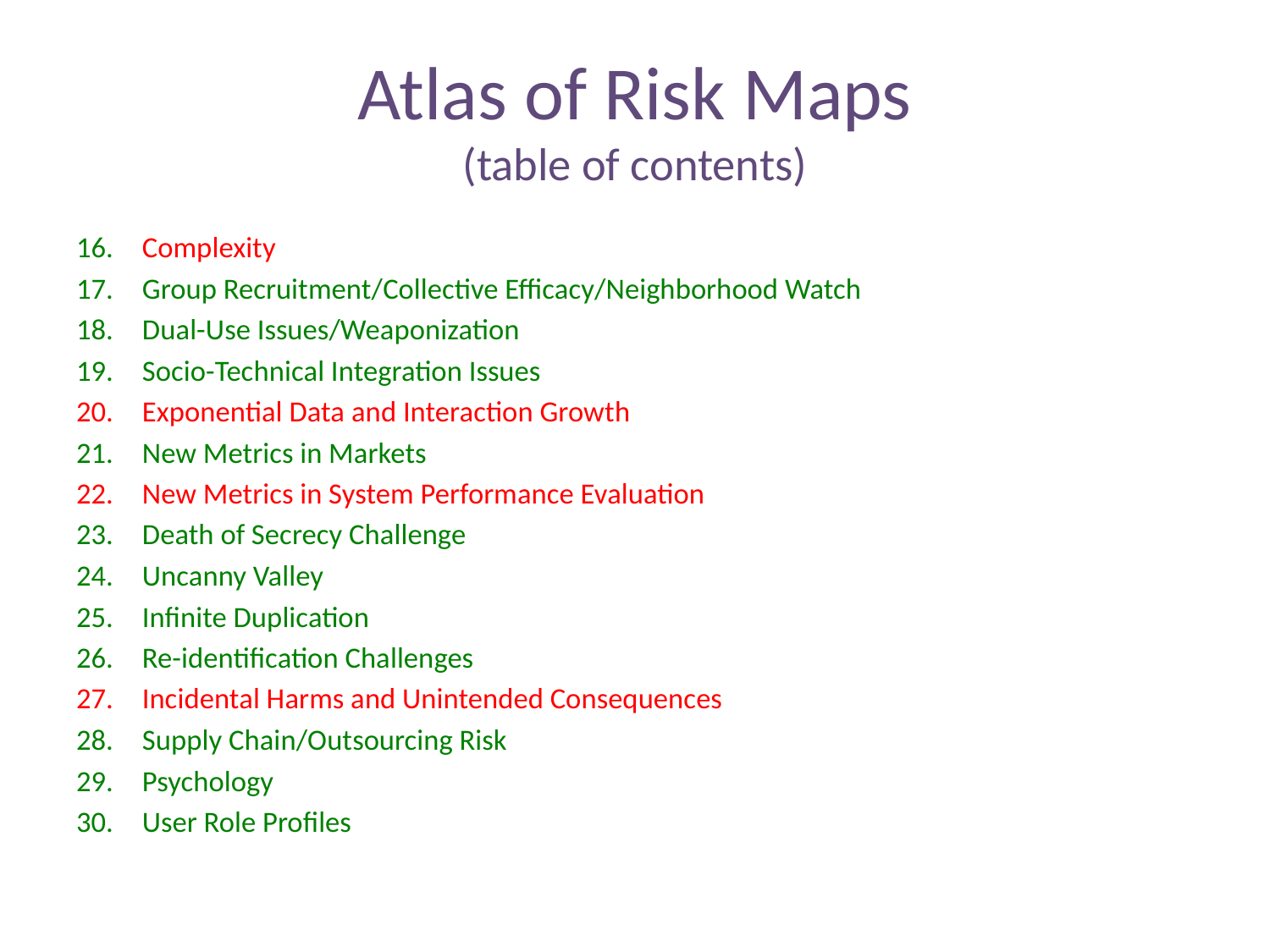

# Atlas of Risk Maps (table of contents)
16.	Complexity
17.	Group Recruitment/Collective Efficacy/Neighborhood Watch
18.	Dual-Use Issues/Weaponization
19.	Socio-Technical Integration Issues
20.	Exponential Data and Interaction Growth
21.	New Metrics in Markets
22.	New Metrics in System Performance Evaluation
23.	Death of Secrecy Challenge
24.	Uncanny Valley
25.	Infinite Duplication
26.	Re-identification Challenges
27.	Incidental Harms and Unintended Consequences
28.	Supply Chain/Outsourcing Risk
29.	Psychology
30.	User Role Profiles